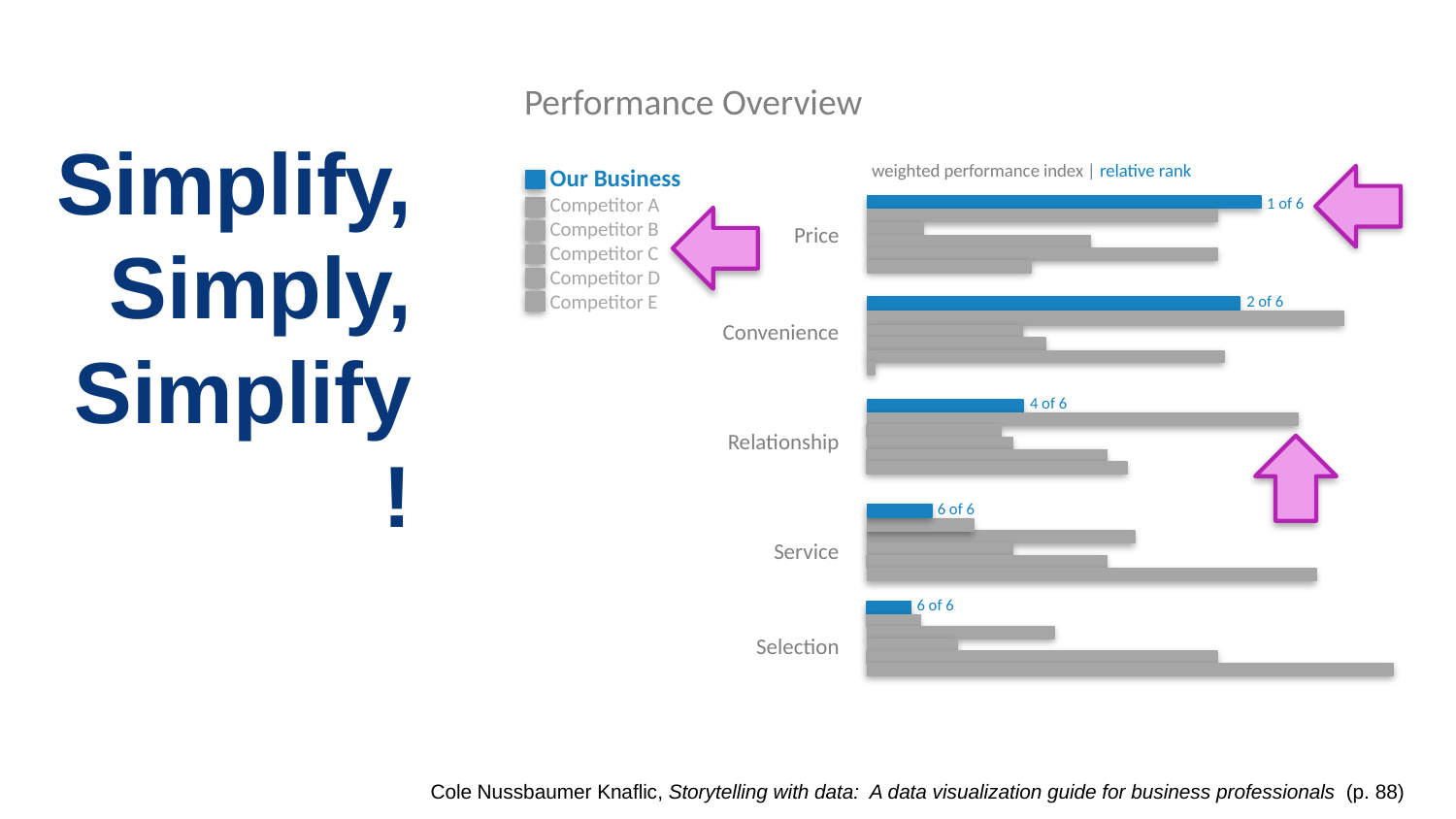

Performance Overview
weighted performance index | relative rank
Our Business
Competitor A
Competitor B
Competitor C
Competitor D
Competitor E

1 of 6

Price

2 of 6

Convenience
4 of 6
Relationship
6 of 6
Service
6 of 6
Selection
Simplify, Simply, Simplify!

Cole Nussbaumer Knaflic, Storytelling with data:  A data visualization guide for business professionals  (p. 88)